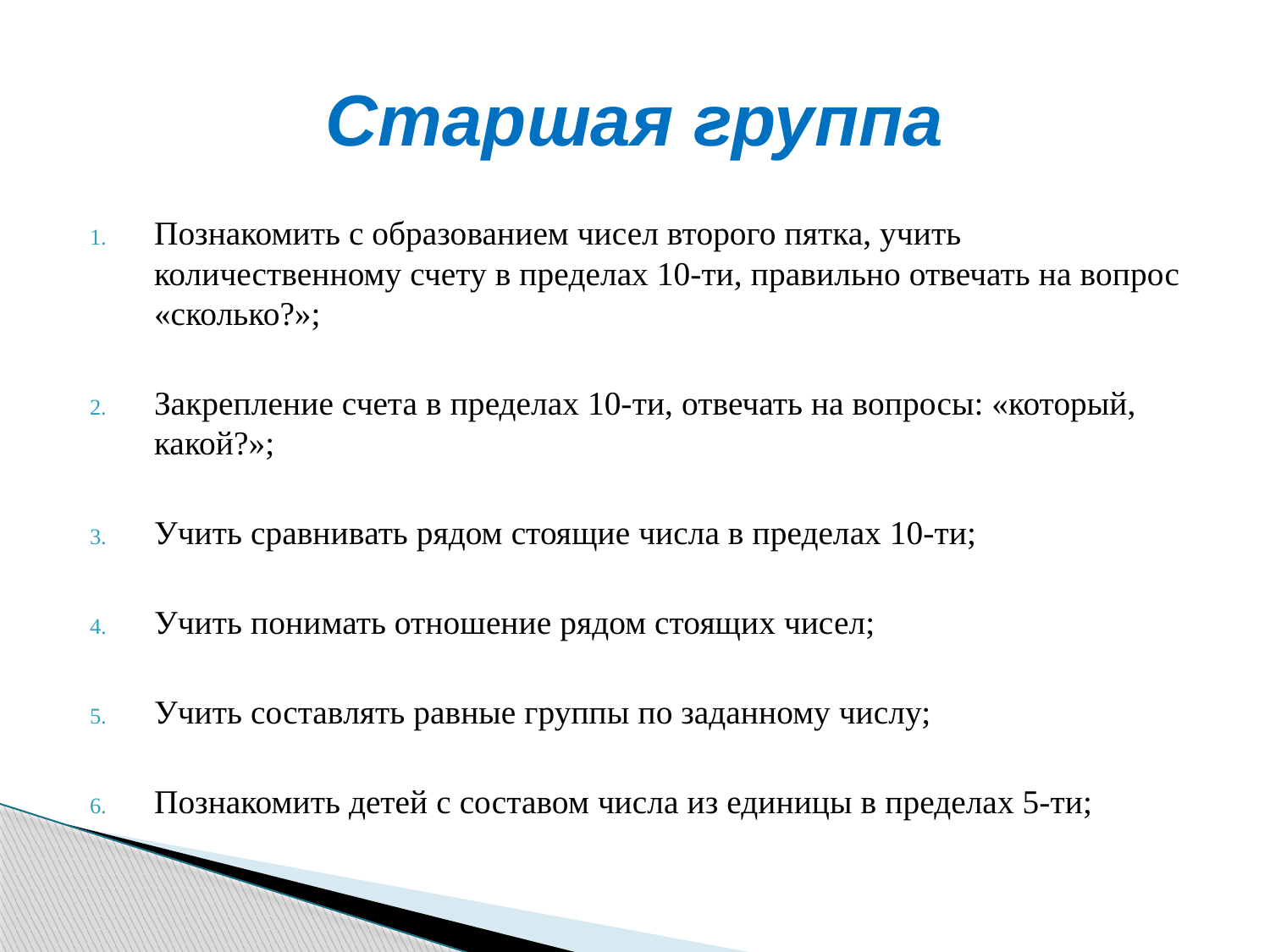

# Старшая группа
Познакомить с образованием чисел второго пятка, учить количественному счету в пределах 10-ти, правильно отвечать на вопрос «сколько?»;

Закрепление счета в пределах 10-ти, отвечать на вопросы: «который, какой?»;

Учить сравнивать рядом стоящие числа в пределах 10-ти;

Учить понимать отношение рядом стоящих чисел;

Учить составлять равные группы по заданному числу;

Познакомить детей с составом числа из единицы в пределах 5-ти;